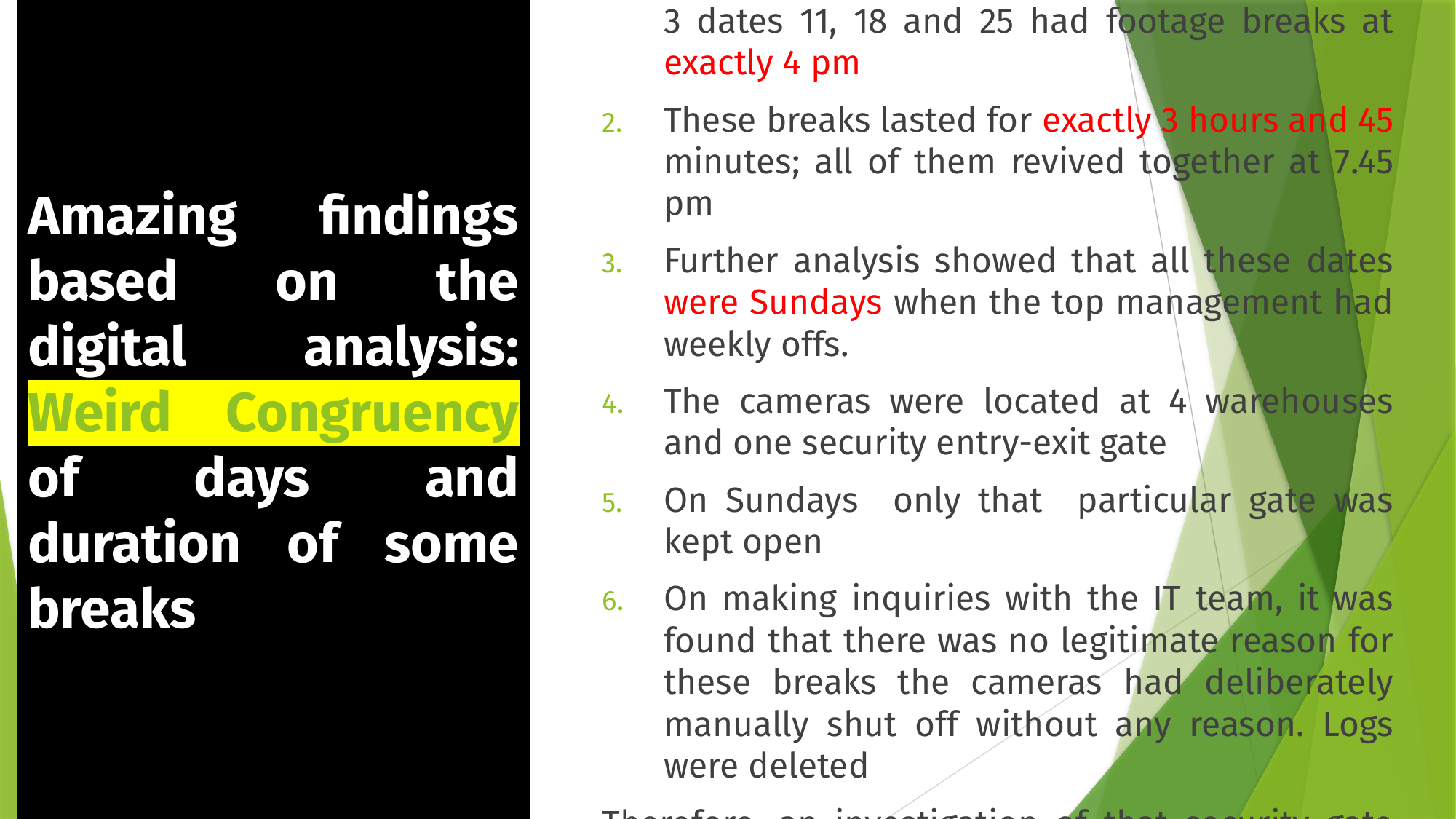

# Amazing findings based on the digital analysis: Weird Congruency of days and duration of some breaks
5 Cameras in the month of December 2022 on 3 dates 11, 18 and 25 had footage breaks at exactly 4 pm
These breaks lasted for exactly 3 hours and 45 minutes; all of them revived together at 7.45 pm
Further analysis showed that all these dates were Sundays when the top management had weekly offs.
The cameras were located at 4 warehouses and one security entry-exit gate
On Sundays  only that  particular gate was kept open
On making inquiries with the IT team, it was found that there was no legitimate reason for these breaks the cameras had deliberately manually shut off without any reason. Logs were deleted
Therefore, an investigation of that security gate records as well as the 4 warehouses records was done.